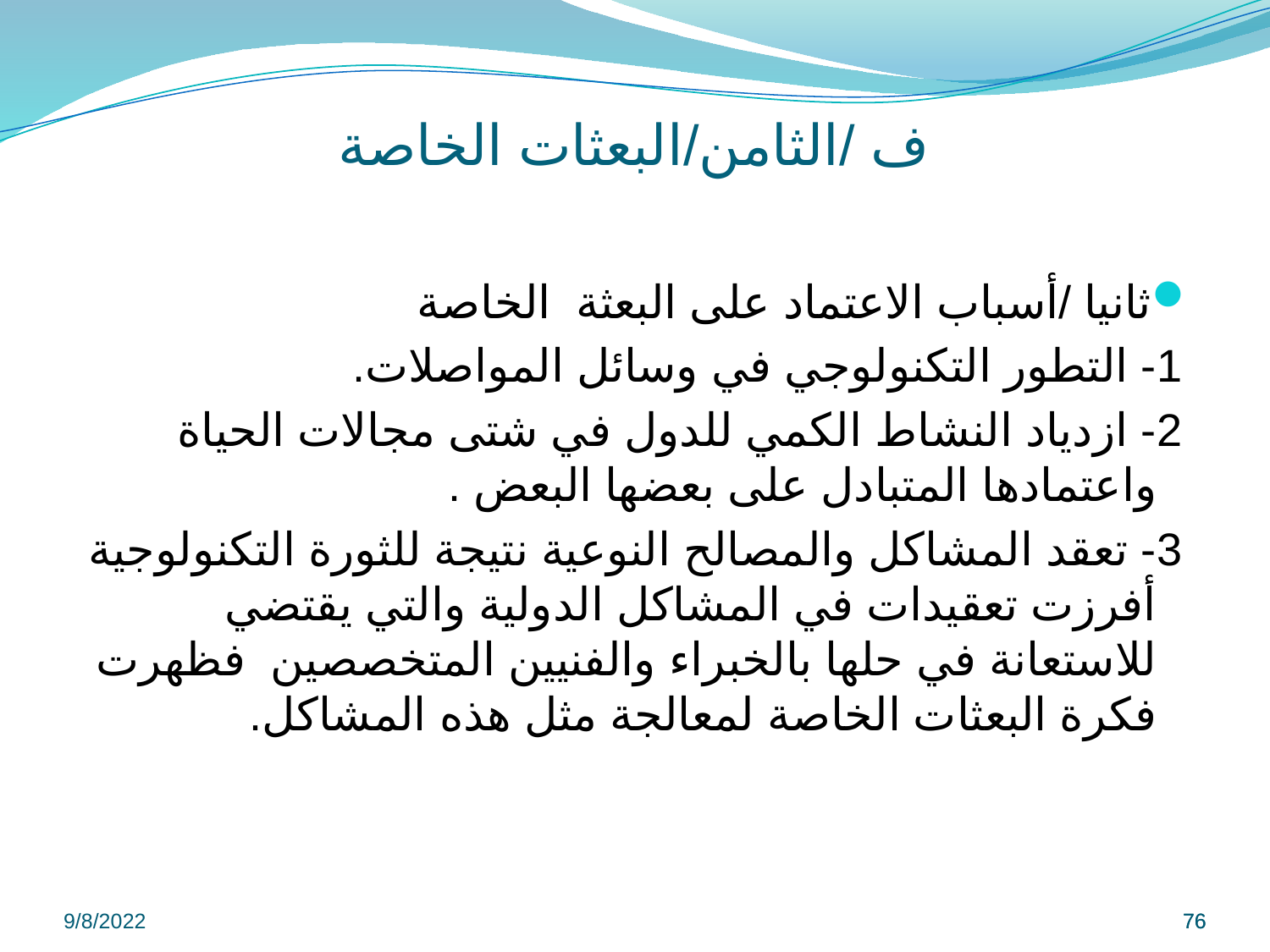

# ف /الثامن/البعثات الخاصة
ثانيا /أسباب الاعتماد على البعثة  الخاصة
 1- التطور التكنولوجي في وسائل المواصلات.
 2- ازدياد النشاط الكمي للدول في شتى مجالات الحياة واعتمادها المتبادل على بعضها البعض .
 3- تعقد المشاكل والمصالح النوعية نتيجة للثورة التكنولوجية أفرزت تعقيدات في المشاكل الدولية والتي يقتضي للاستعانة في حلها بالخبراء والفنيين المتخصصين  فظهرت فكرة البعثات الخاصة لمعالجة مثل هذه المشاكل.

9/8/2022
76
76